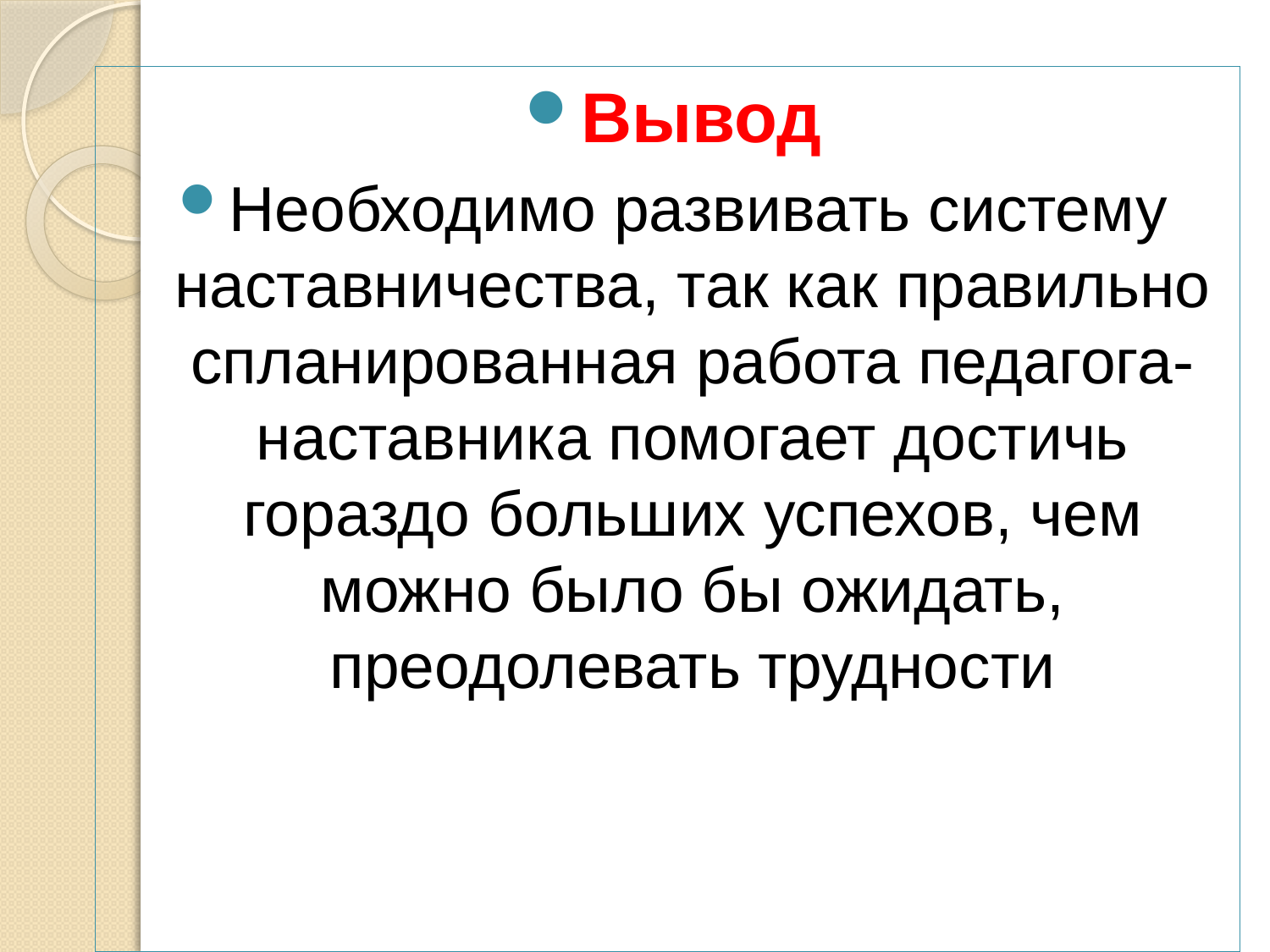

Вывод
Необходимо развивать систему наставничества, так как правильно спланированная работа педагога- наставника помогает достичь гораздо больших успехов, чем можно было бы ожидать, преодолевать трудности